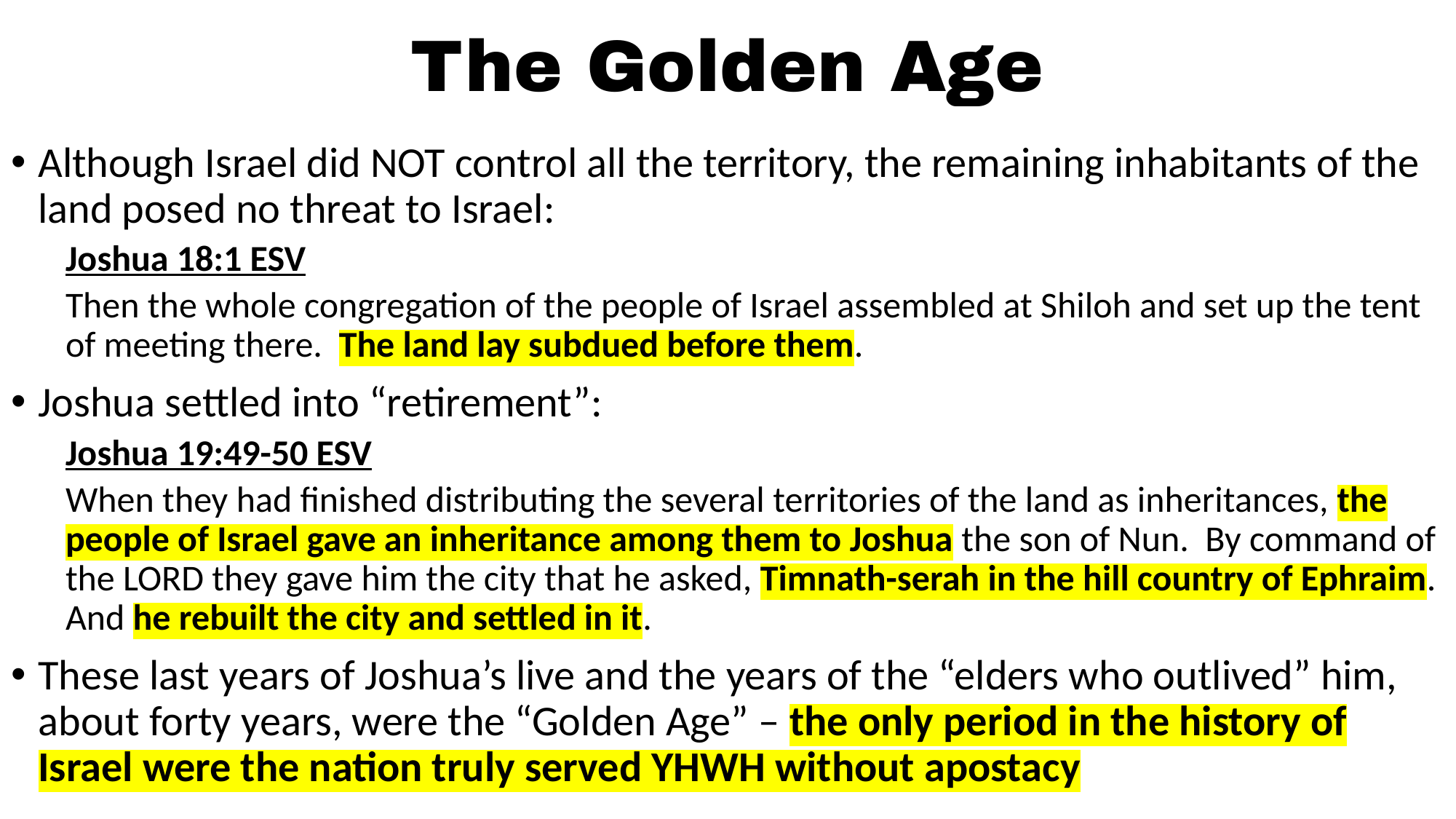

# The Golden Age
Although Israel did NOT control all the territory, the remaining inhabitants of the land posed no threat to Israel:
Joshua 18:1 ESV
Then the whole congregation of the people of Israel assembled at Shiloh and set up the tent of meeting there.  The land lay subdued before them.
Joshua settled into “retirement”:
Joshua 19:49-50 ESV
When they had finished distributing the several territories of the land as inheritances, the people of Israel gave an inheritance among them to Joshua the son of Nun.  By command of the LORD they gave him the city that he asked, Timnath-serah in the hill country of Ephraim. And he rebuilt the city and settled in it.
These last years of Joshua’s live and the years of the “elders who outlived” him, about forty years, were the “Golden Age” – the only period in the history of Israel were the nation truly served YHWH without apostacy